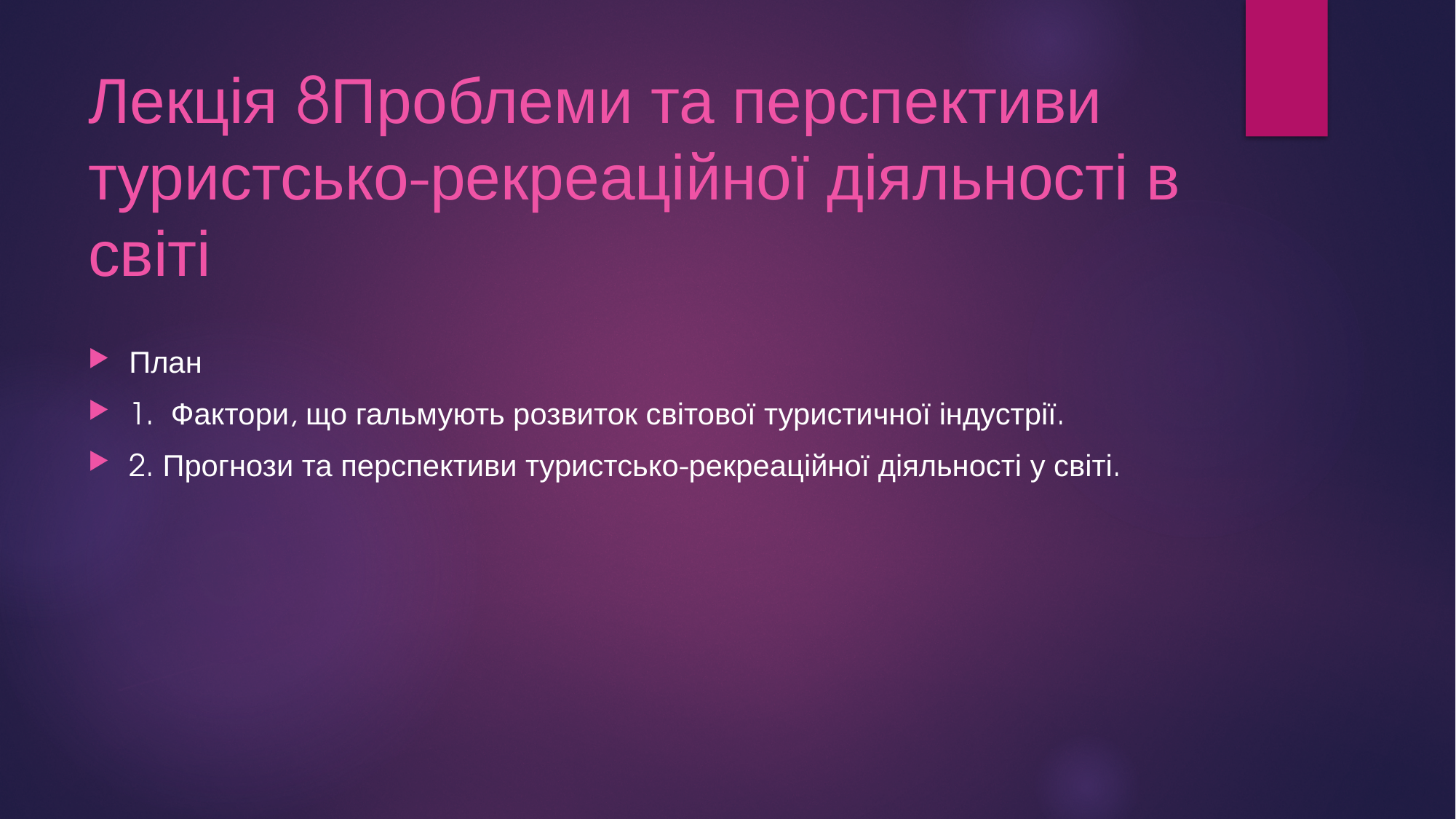

# Лекція 8Проблеми та перспективи туристсько-рекреаційної діяльності в світі
План
1.  Фактори, що гальмують розвиток світової туристичної індустрії.
2. Прогнози та перспективи туристсько-рекреаційної діяльності у світі.